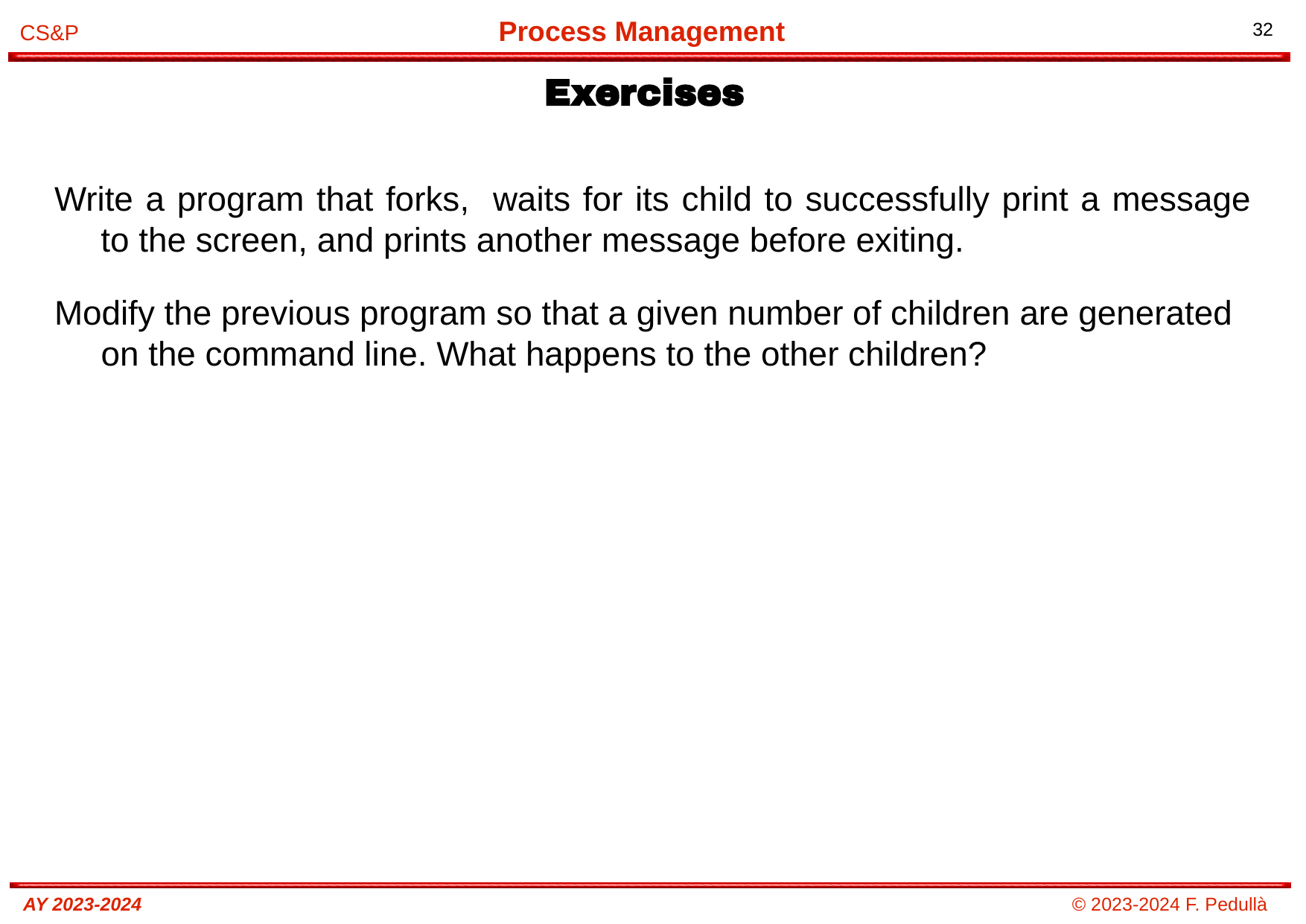

Exercises
# Write a program that forks, waits for its child to successfully print a message to the screen, and prints another message before exiting.
Modify the previous program so that a given number of children are generated on the command line. What happens to the other children?